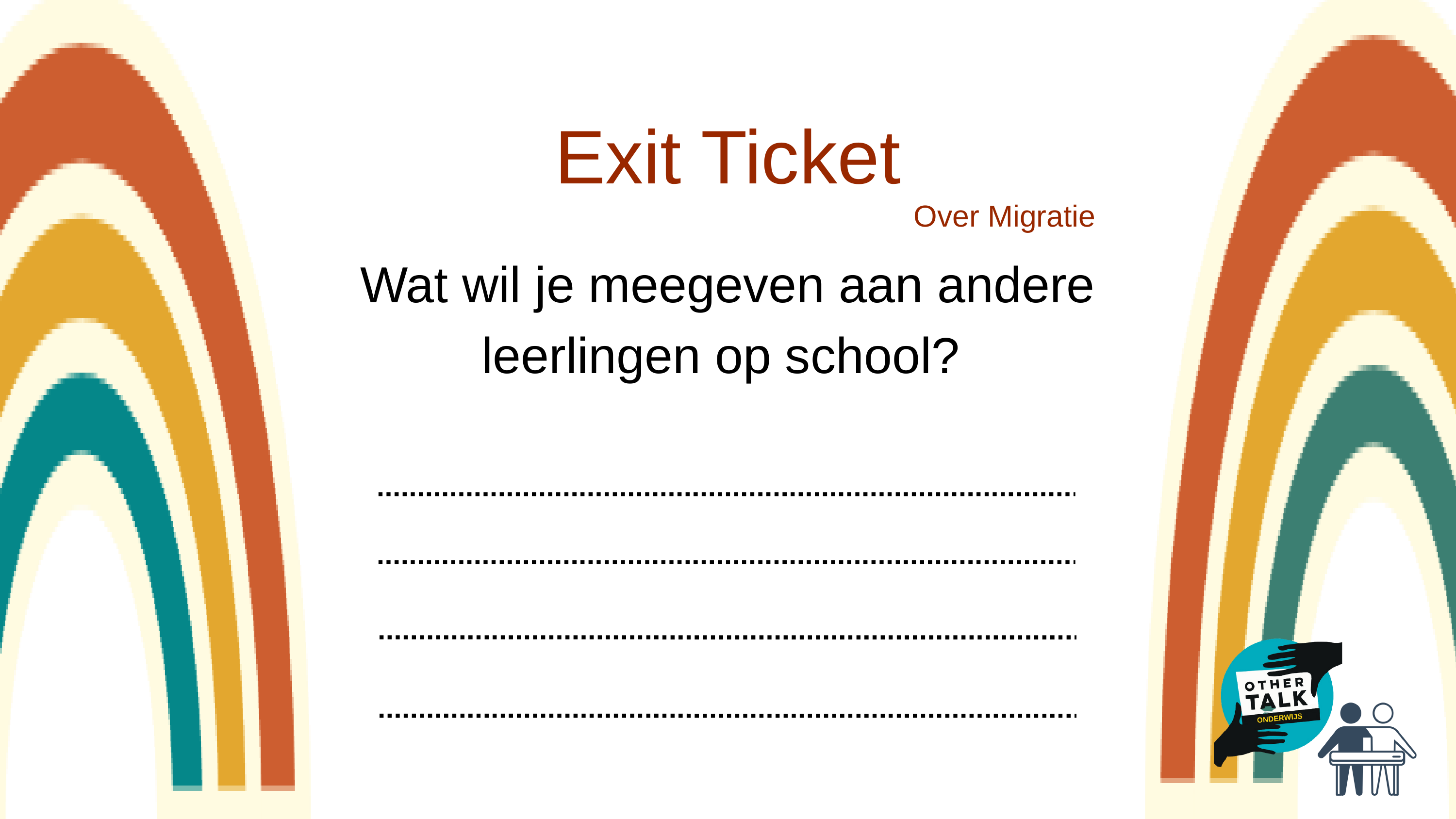

Exit Ticket

Over Migratie
Wat wil je meegeven aan andere leerlingen op school?